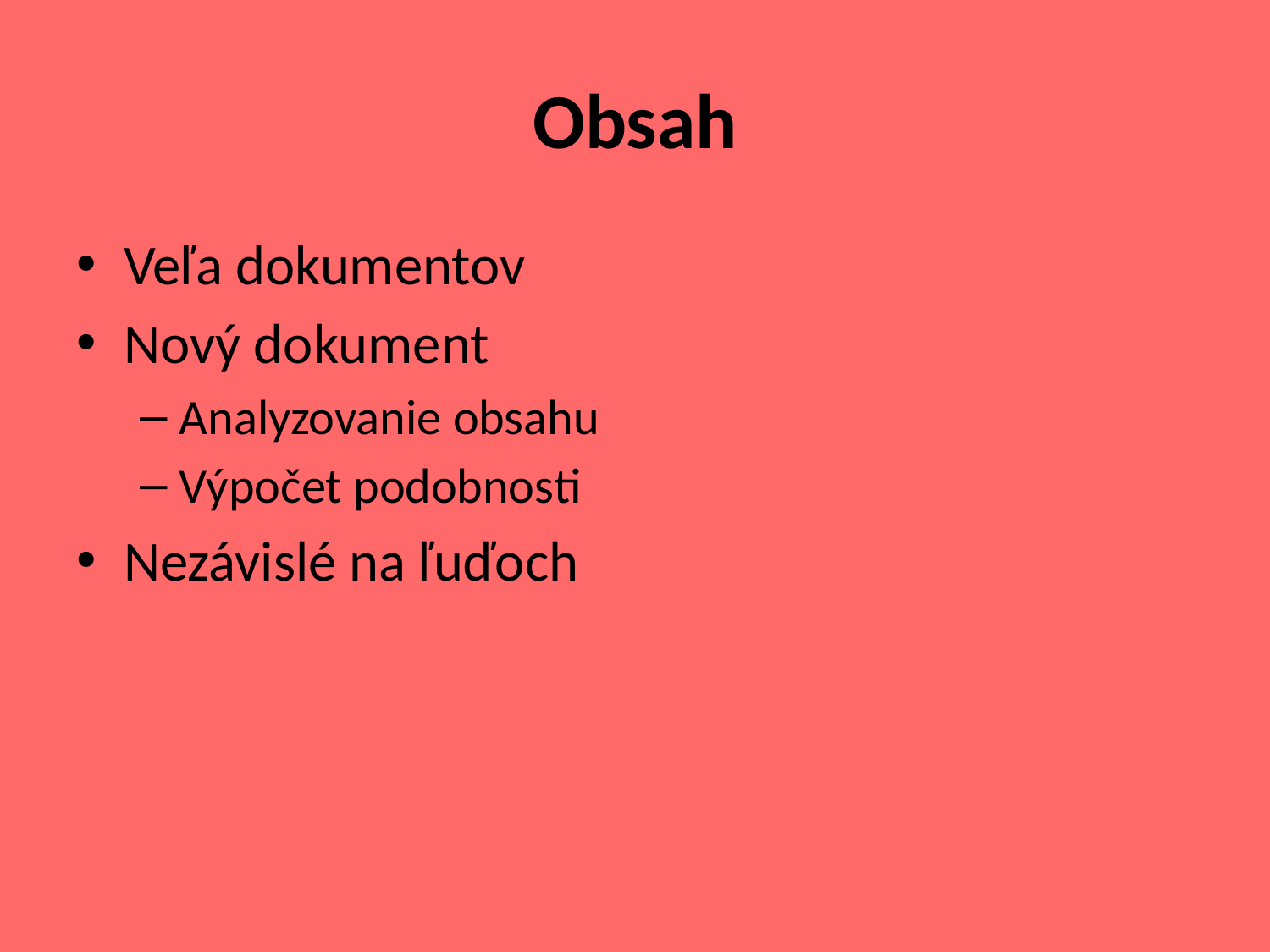

# Obsah
Veľa dokumentov
Nový dokument
Analyzovanie obsahu
Výpočet podobnosti
Nezávislé na ľuďoch